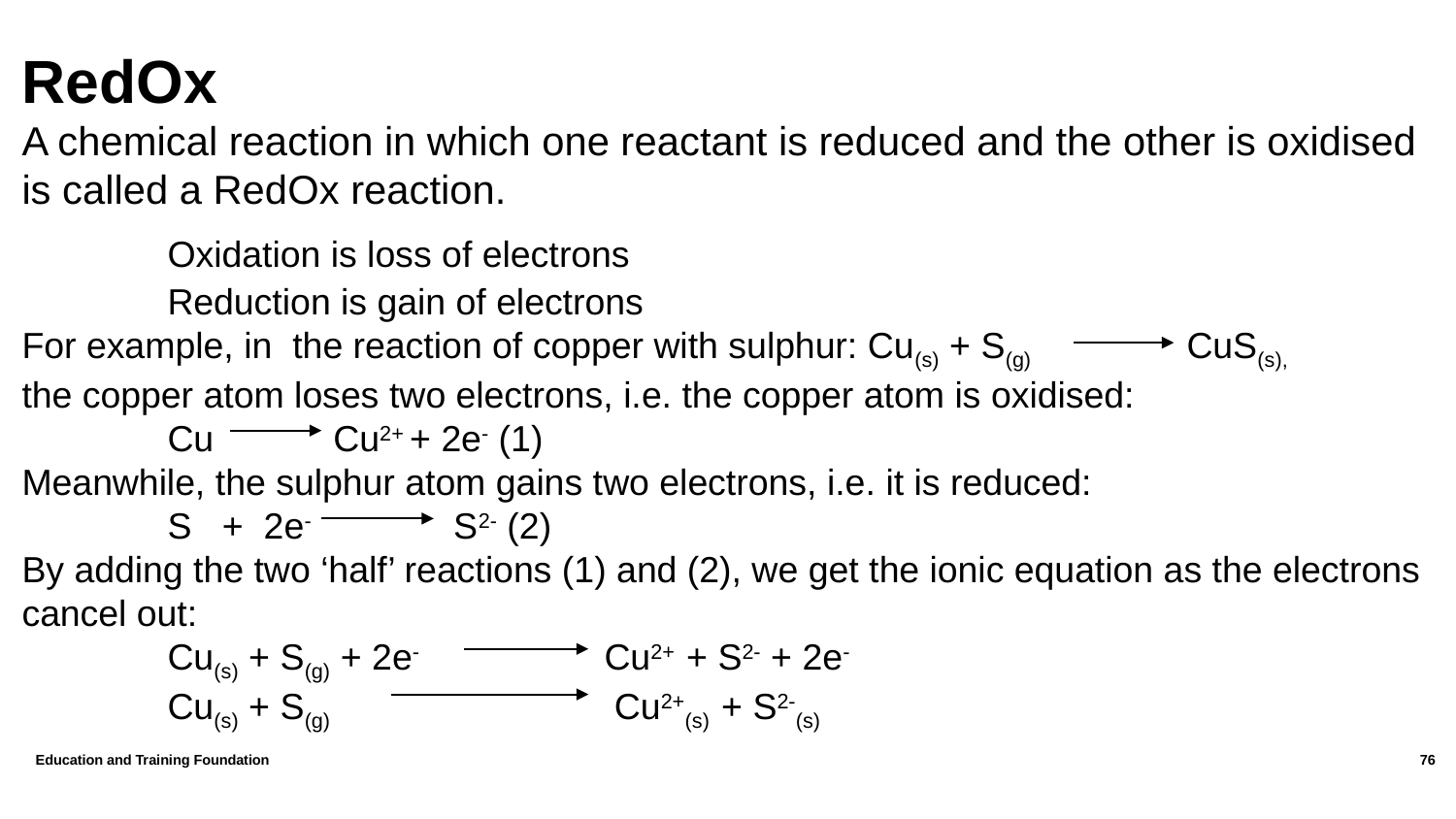

# RedOx
A chemical reaction in which one reactant is reduced and the other is oxidised is called a RedOx reaction.
	Oxidation is loss of electrons
	Reduction is gain of electrons
For example, in  the reaction of copper with sulphur: Cu(s) + S(g) 	CuS(s),
the copper atom loses two electrons, i.e. the copper atom is oxidised:
	Cu  	  Cu2+ + 2e- (1)
Meanwhile, the sulphur atom gains two electrons, i.e. it is reduced:
 	S   +  2e-              S2- (2)
By adding the two ‘half’ reactions (1) and (2), we get the ionic equation as the electrons cancel out:
	Cu(s) + S(g) + 2e- 	 	Cu2+  + S2- + 2e-
	Cu(s) + S(g)  	 	 Cu2+(s)  + S2-(s)
76
Education and Training Foundation